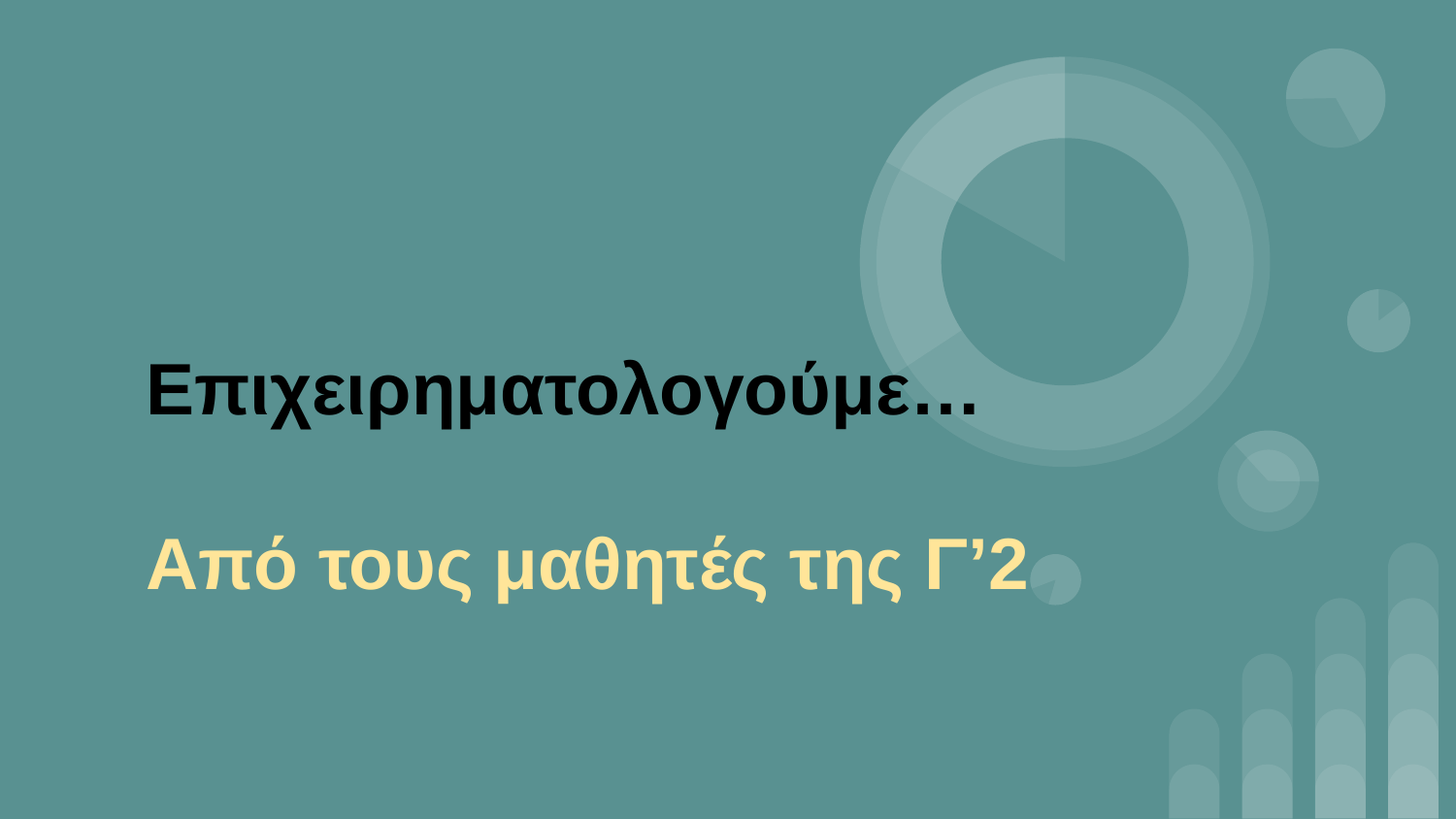

# Επιχειρηματολογούμε…

Από τους μαθητές της Γ’2